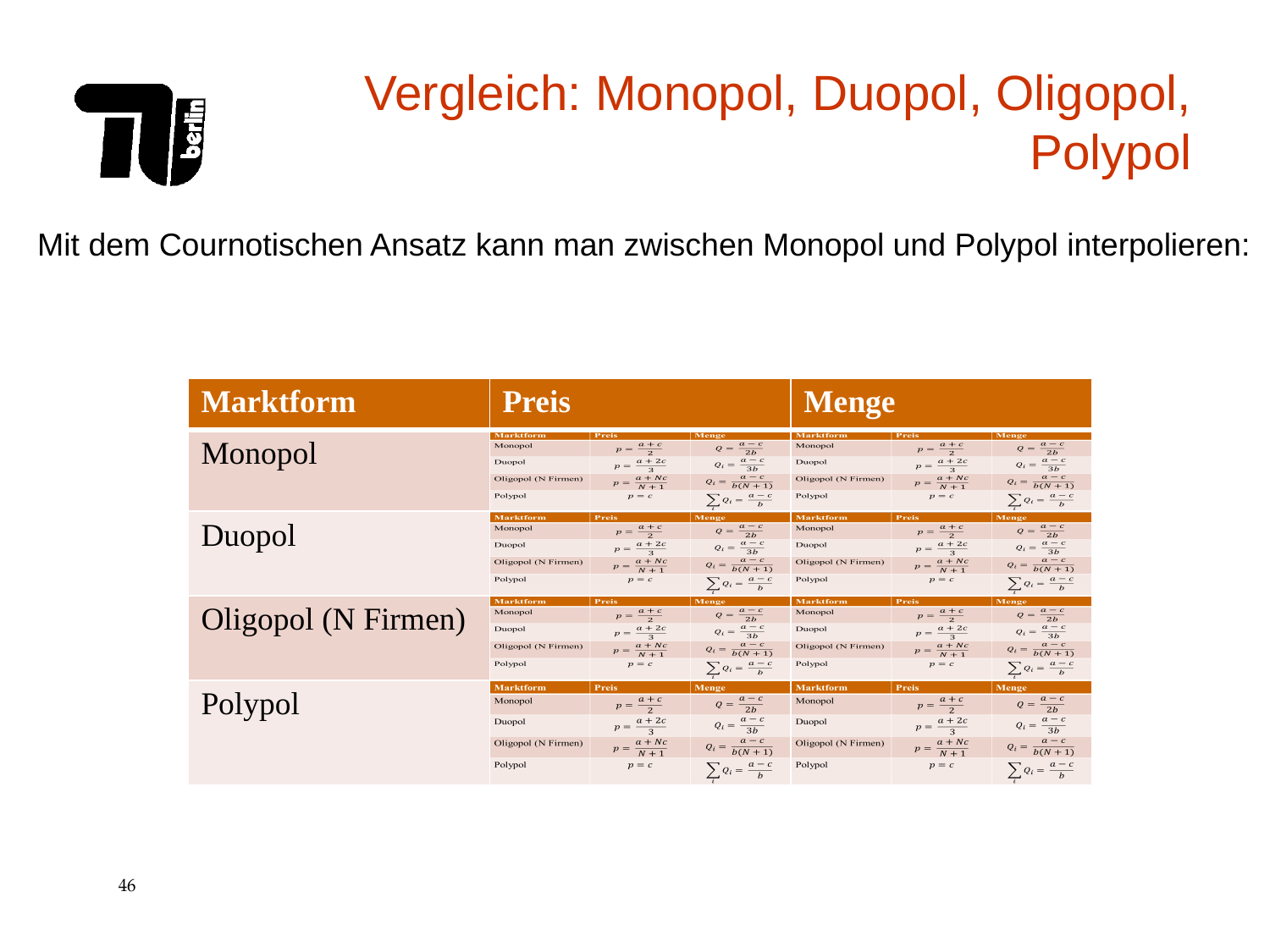

Vergleich: Monopol, Duopol, Oligopol, Polypol
Mit dem Cournotischen Ansatz kann man zwischen Monopol und Polypol interpolieren:
| Marktform | Preis | Menge |
| --- | --- | --- |
| Monopol |  |  |
| Duopol |  |  |
| Oligopol (N Firmen) |  |  |
| Polypol |  |  |
| Marktform | Preis | Menge |
| --- | --- | --- |
| Monopol |  |  |
| Duopol |  |  |
| Oligopol (N Firmen) |  |  |
| Polypol |  |  |